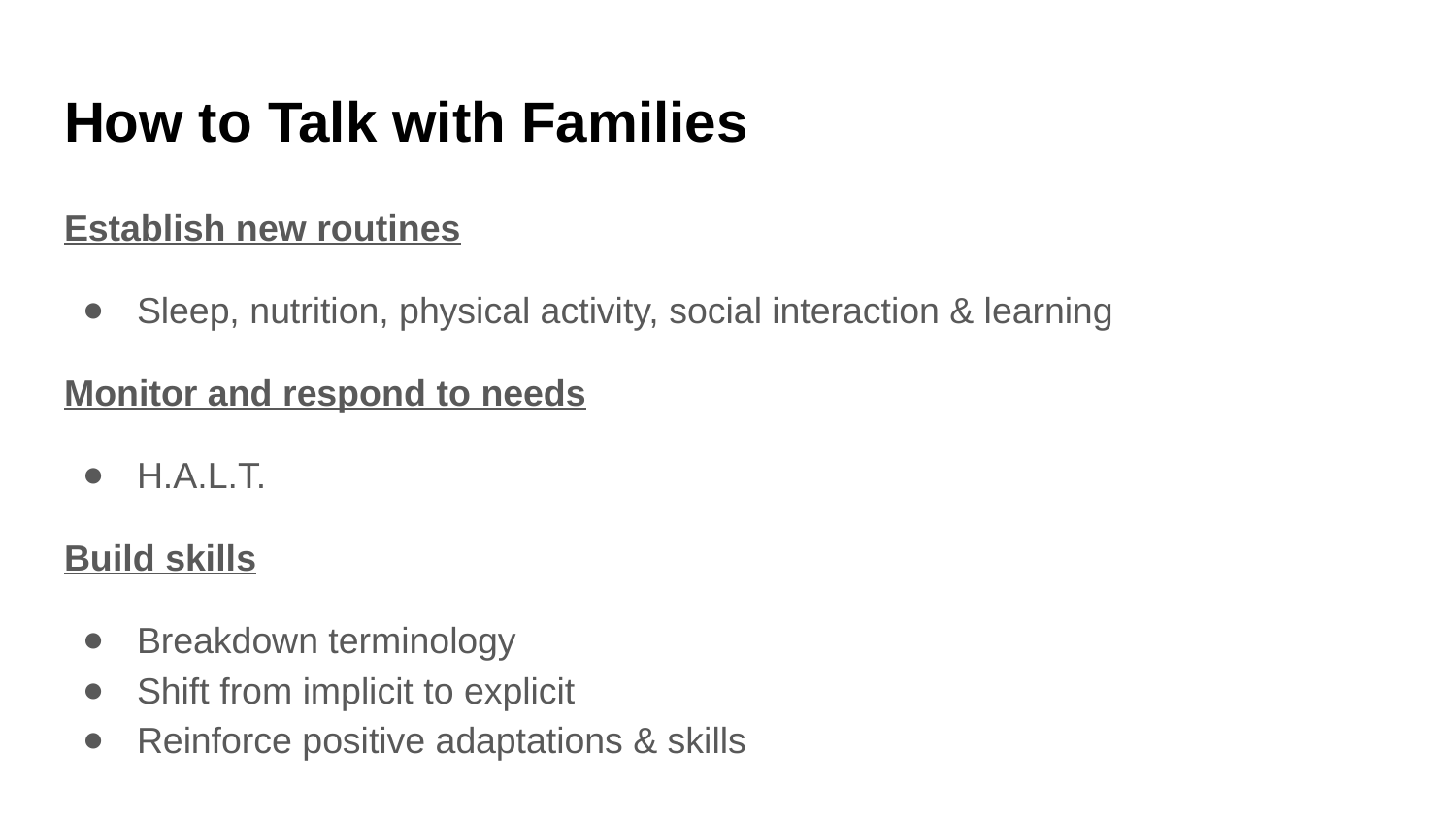

# How to Talk with Families
Establish new routines
Sleep, nutrition, physical activity, social interaction & learning
Monitor and respond to needs
H.A.L.T.
Build skills
Breakdown terminology
Shift from implicit to explicit
Reinforce positive adaptations & skills